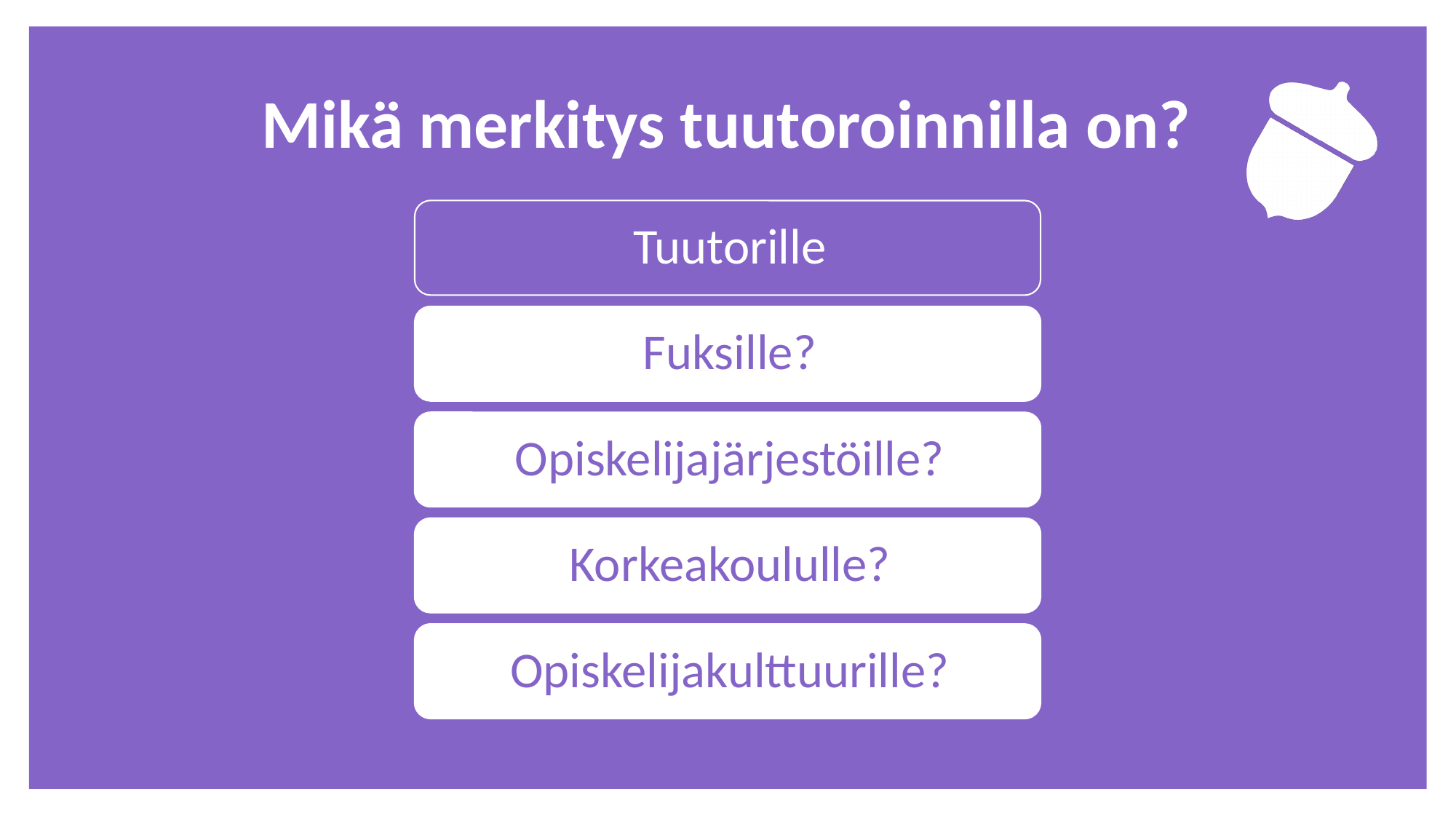

Tehtävä
# Mikä merkitys tuutoroinnilla on?
Tuutorille​
Fuksille?​
Opiskelijajärjestöille?​
Korkeakoululle?​
Opiskelijakulttuurille?​